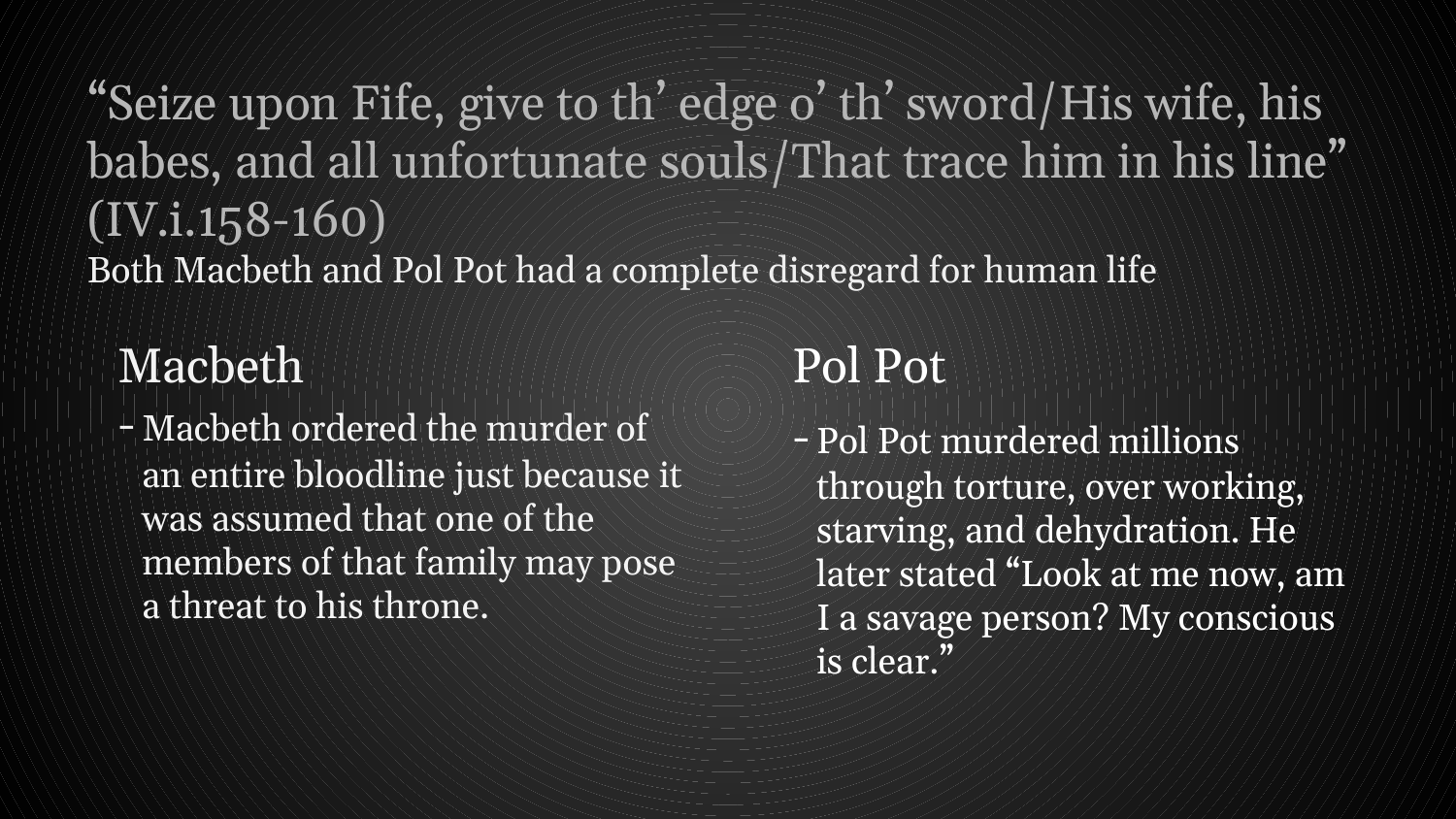

# “Seize upon Fife, give to th’ edge o’ th’ sword/His wife, his babes, and all unfortunate souls/That trace him in his line” (IV.i.158-160)
Both Macbeth and Pol Pot had a complete disregard for human life
Pol Pot
-	Pol Pot murdered millions through torture, over working, starving, and dehydration. He later stated “Look at me now, am I a savage person? My conscious is clear.”
Macbeth
-	Macbeth ordered the murder of an entire bloodline just because it was assumed that one of the members of that family may pose a threat to his throne.